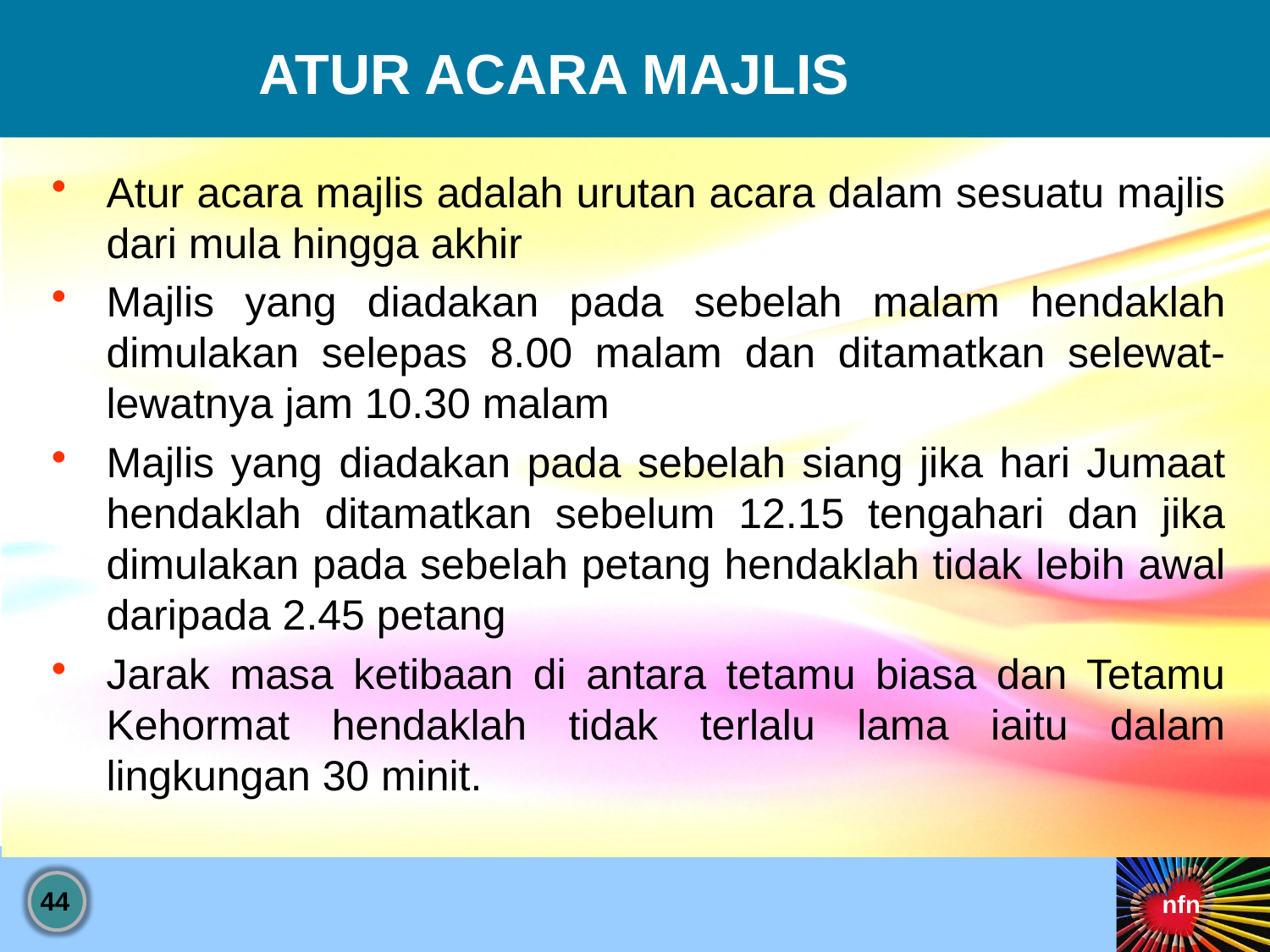

ATUR ACARA MAJLIS
Atur acara majlis adalah urutan acara dalam sesuatu majlis dari mula hingga akhir
Majlis yang diadakan pada sebelah malam hendaklah dimulakan selepas 8.00 malam dan ditamatkan selewat-lewatnya jam 10.30 malam
Majlis yang diadakan pada sebelah siang jika hari Jumaat hendaklah ditamatkan sebelum 12.15 tengahari dan jika dimulakan pada sebelah petang hendaklah tidak lebih awal daripada 2.45 petang
Jarak masa ketibaan di antara tetamu biasa dan Tetamu Kehormat hendaklah tidak terlalu lama iaitu dalam lingkungan 30 minit.